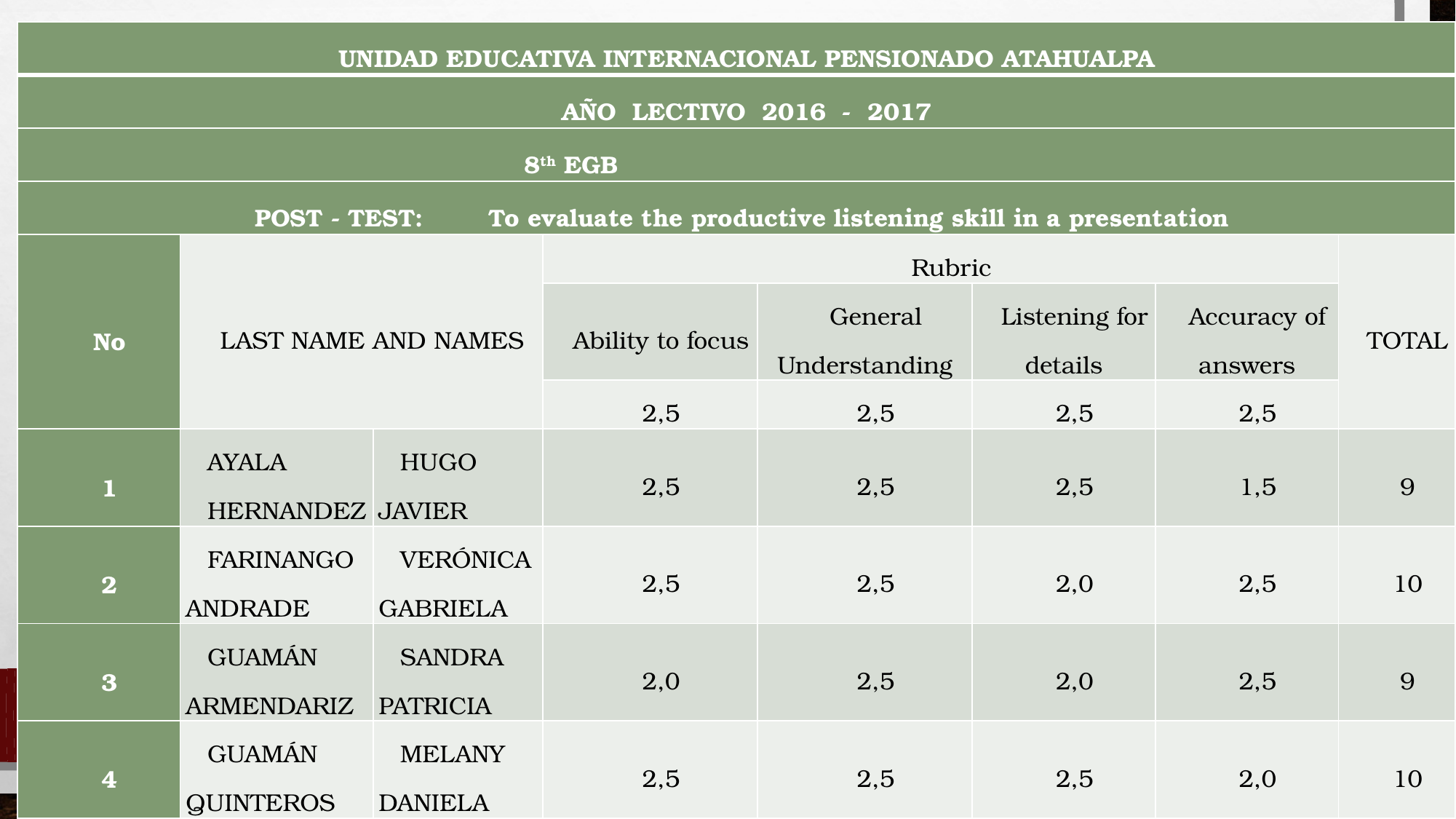

| UNIDAD EDUCATIVA INTERNACIONAL PENSIONADO ATAHUALPA |  |  |  |  |  |  |  |
| --- | --- | --- | --- | --- | --- | --- | --- |
| AÑO LECTIVO 2016 - 2017 |  |  |  |  |  |  |  |
| 8th EGB |  |  |  |  |  |  |  |
| POST - TEST: To evaluate the productive listening skill in a presentation |  |  |  |  |  |  |  |
| No | LAST NAME AND NAMES |  | Rubric |  |  |  | TOTAL |
|  |  |  | Ability to focus | General Understanding | Listening for details | Accuracy of answers |  |
|  |  |  | 2,5 | 2,5 | 2,5 | 2,5 |  |
| 1 | AYALA HERNANDEZ | HUGO JAVIER | 2,5 | 2,5 | 2,5 | 1,5 | 9 |
| 2 | FARINANGO ANDRADE | VERÓNICA GABRIELA | 2,5 | 2,5 | 2,0 | 2,5 | 10 |
| 3 | GUAMÁN ARMENDARIZ | SANDRA PATRICIA | 2,0 | 2,5 | 2,0 | 2,5 | 9 |
| 4 | GUAMÁN QUINTEROS | MELANY DANIELA | 2,5 | 2,5 | 2,5 | 2,0 | 10 |
|  |  |  | 9,5 | 10,0 | 9,0 | 8,5 | 37,0 |